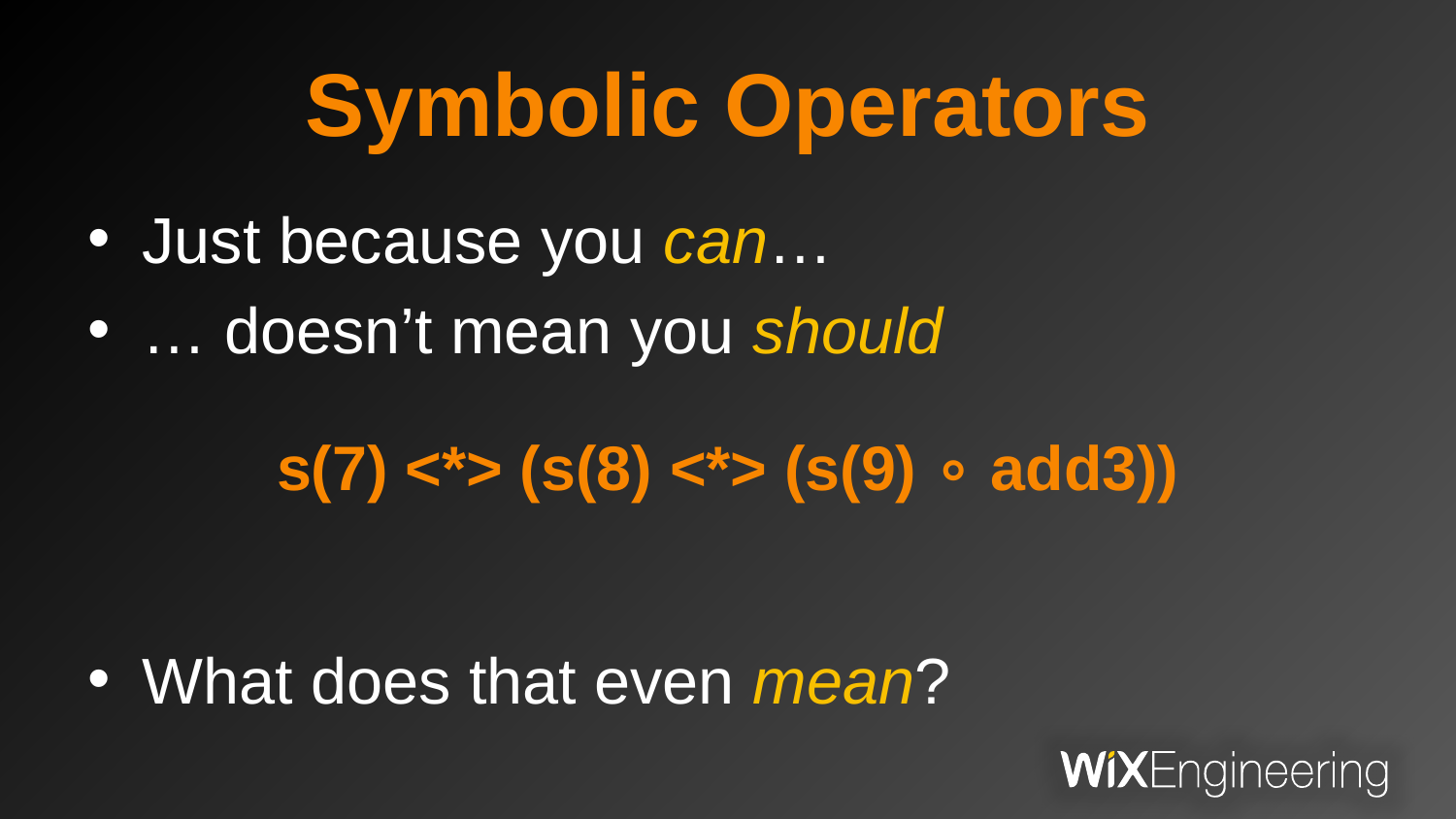

# Symbolic Operators
Just because you can…
… doesn’t mean you should

What does that even mean?
s(7) <*> (s(8) <*> (s(9) ∘ add3))